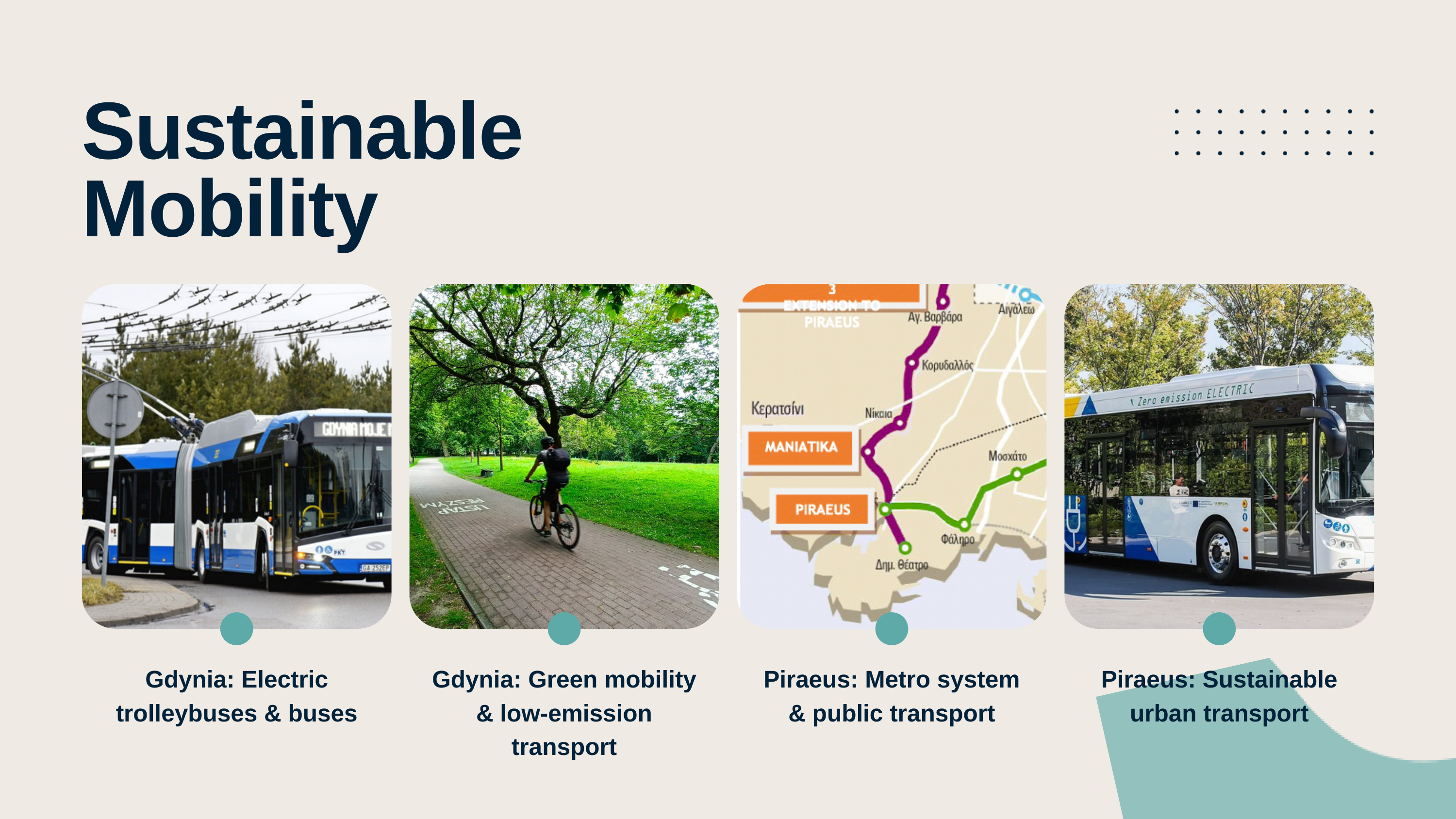

Sustainable Mobility

Gdynia: Electric trolleybuses & buses
Gdynia: Green mobility & low-emission transport
Piraeus: Metro system & public transport
Piraeus: Sustainable urban transport